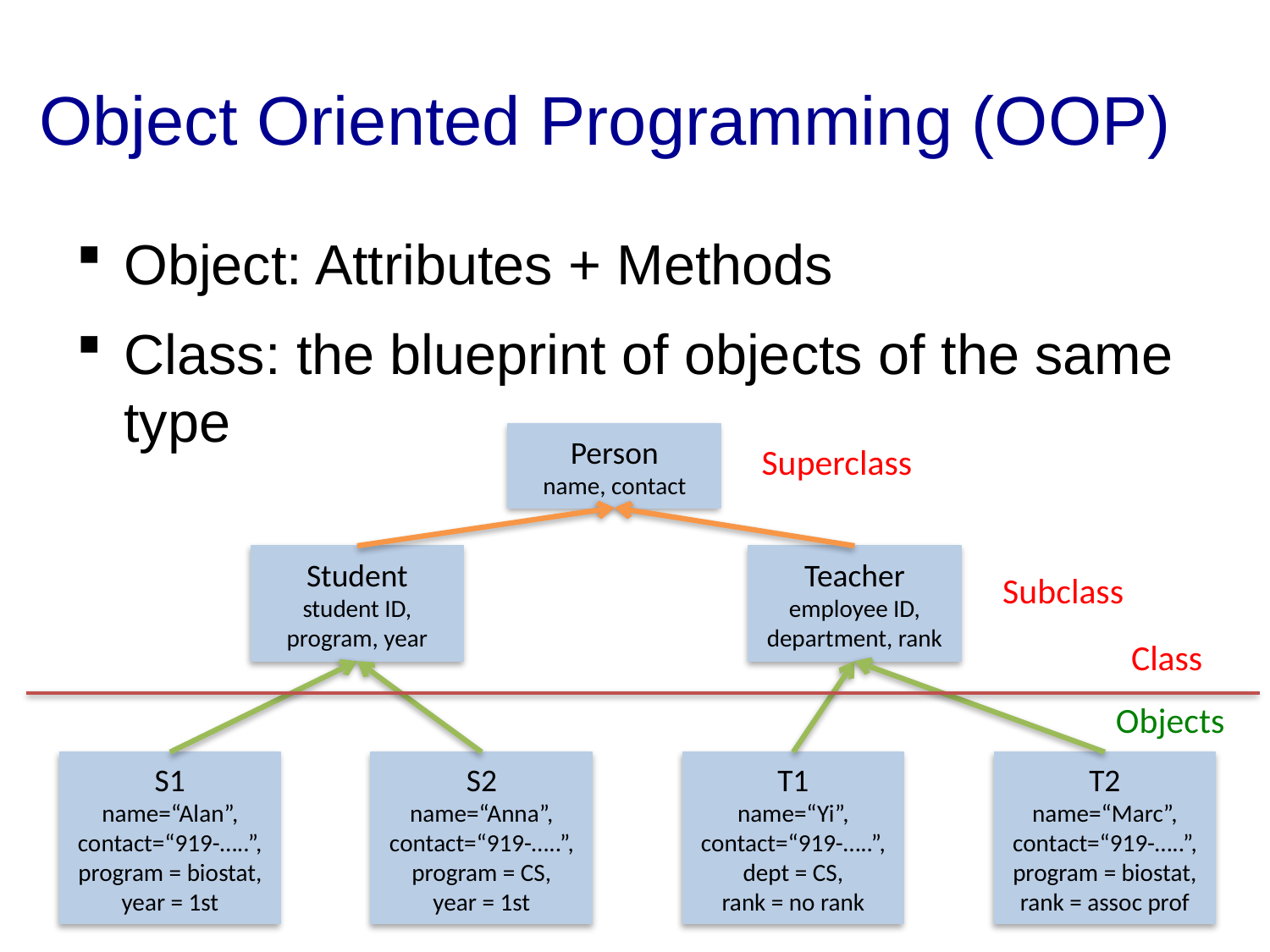

# Object Oriented Programming (OOP)
Object: Attributes + Methods
Class: the blueprint of objects of the same type
Person
name, contact
Superclass
Student
student ID, program, year
Teacher
employee ID, department, rank
Subclass
Class
Objects
S1
name=“Alan”, contact=“919-…..”,
program = biostat,
year = 1st
S2
name=“Anna”, contact=“919-…..”,
program = CS,
year = 1st
T1
name=“Yi”, contact=“919-…..”,
dept = CS,
rank = no rank
T2
name=“Marc”, contact=“919-…..”,
program = biostat,
rank = assoc prof